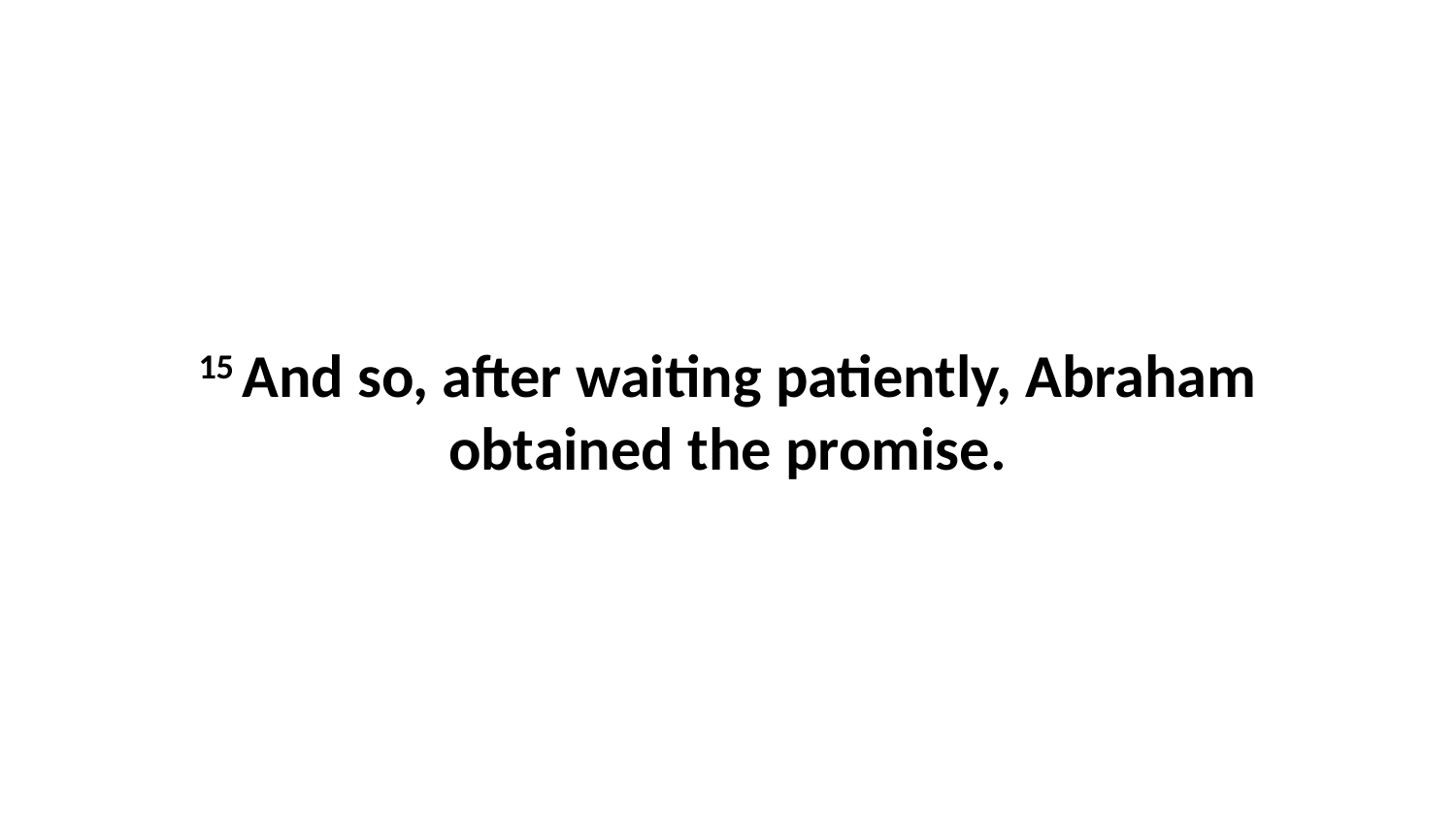

15 And so, after waiting patiently, Abraham obtained the promise.